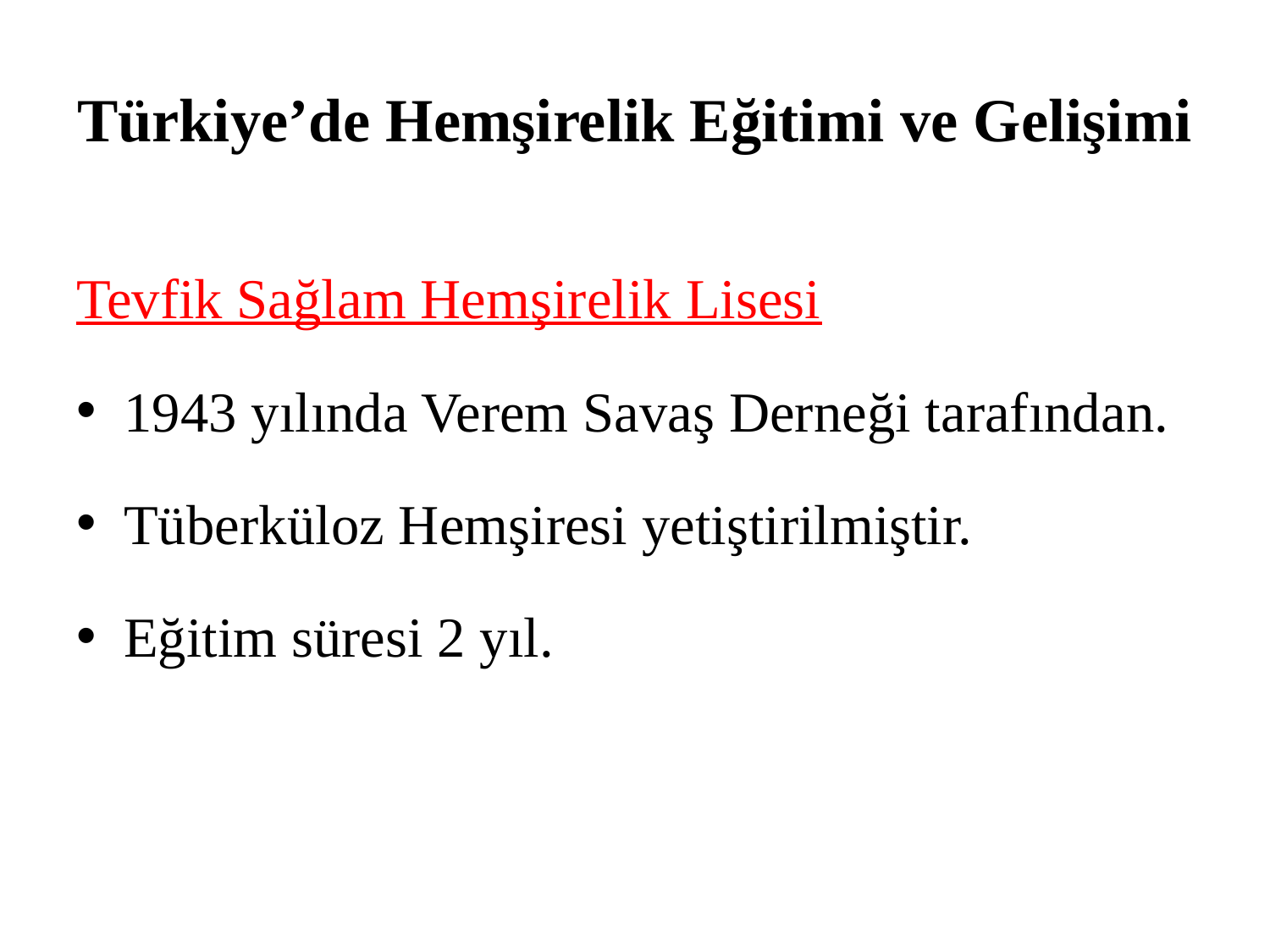

# Türkiye’de Hemşirelik Eğitimi ve Gelişimi
Tevfik Sağlam Hemşirelik Lisesi
1943 yılında Verem Savaş Derneği tarafından.
Tüberküloz Hemşiresi yetiştirilmiştir.
Eğitim süresi 2 yıl.